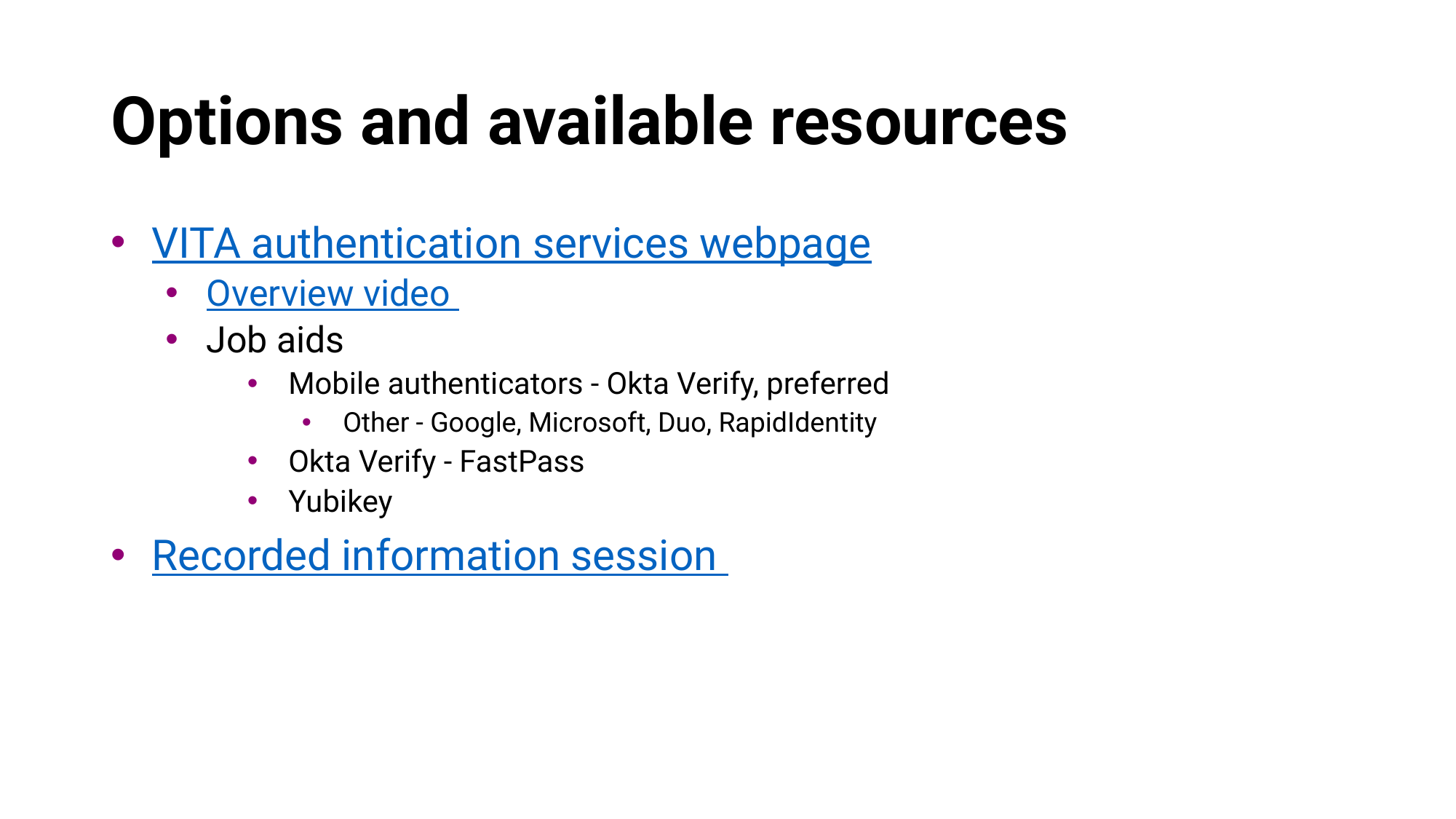

# Options and available resources

VITA authentication services webpage
Overview video
Job aids
Mobile authenticators - Okta Verify, preferred
Other - Google, Microsoft, Duo, RapidIdentity
Okta Verify - FastPass
Yubikey
Recorded information session